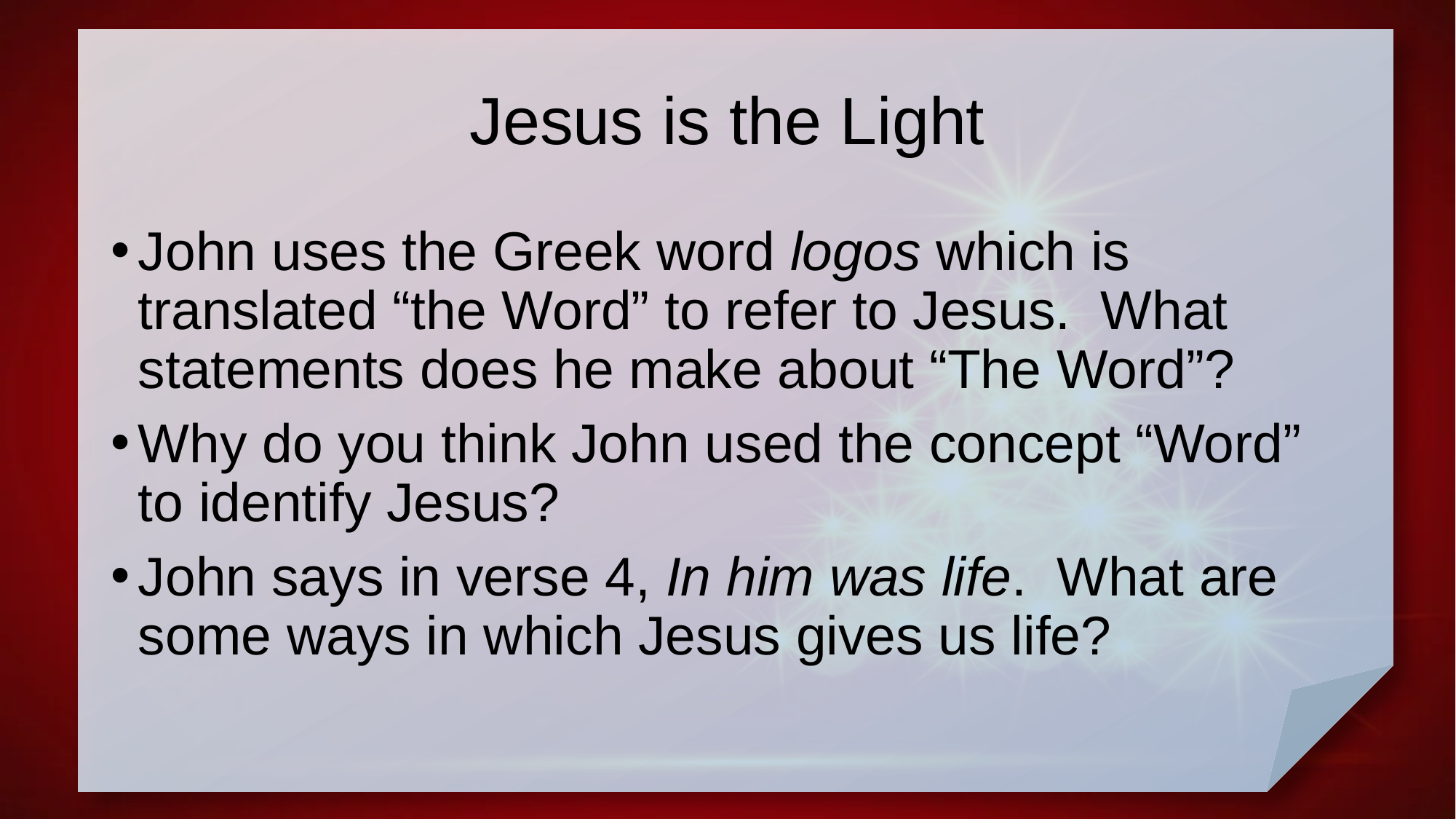

# Jesus is the Light
John uses the Greek word logos which is translated “the Word” to refer to Jesus.  What statements does he make about “The Word”?
Why do you think John used the concept “Word” to identify Jesus?
John says in verse 4, In him was life.  What are some ways in which Jesus gives us life?